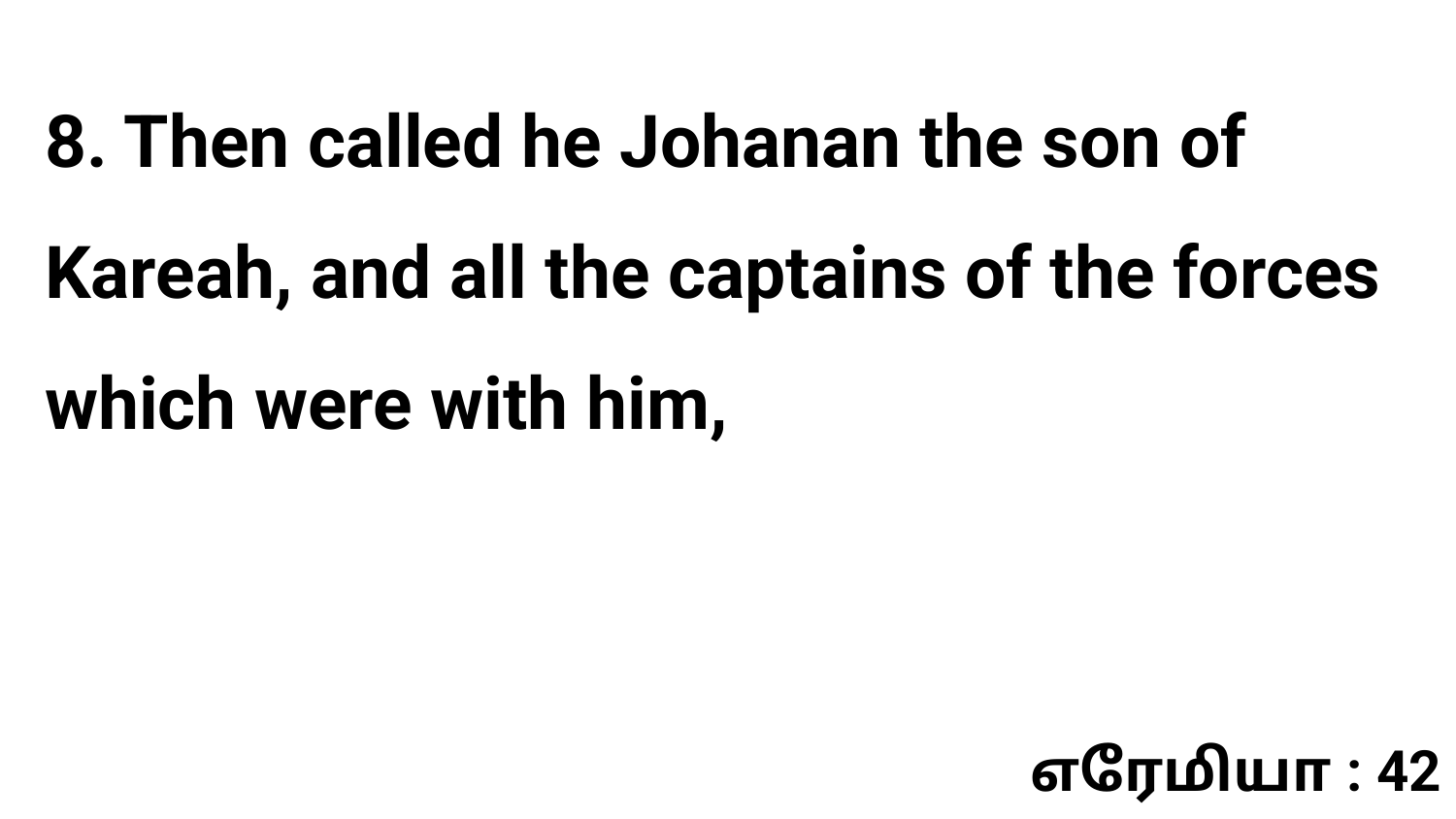

8. Then called he Johanan the son of Kareah, and all the captains of the forces which were with him,
எரேமியா : 42